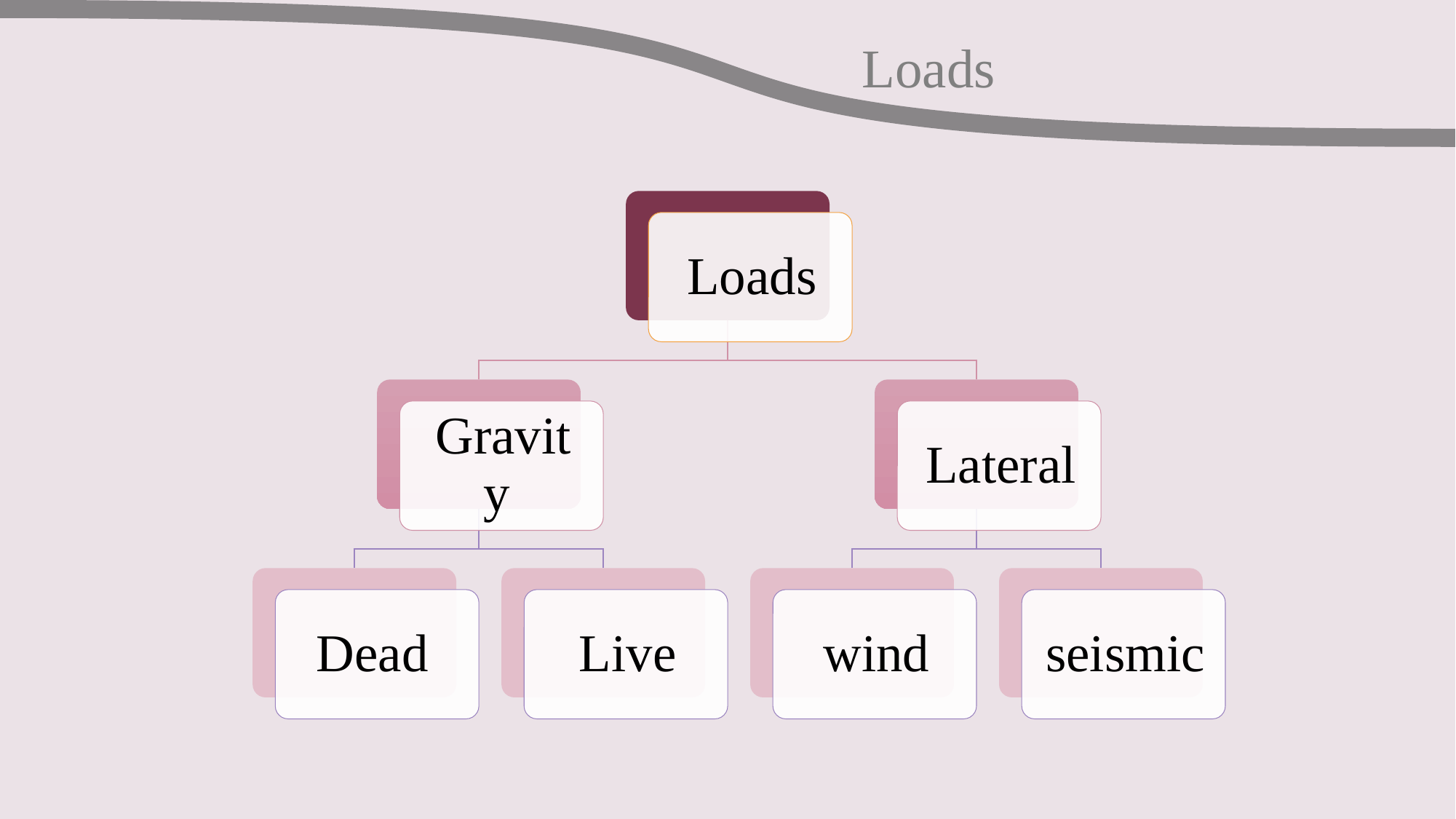

Loads
Loads
Gravity
Dead
Live
Lateral
wind
seismic